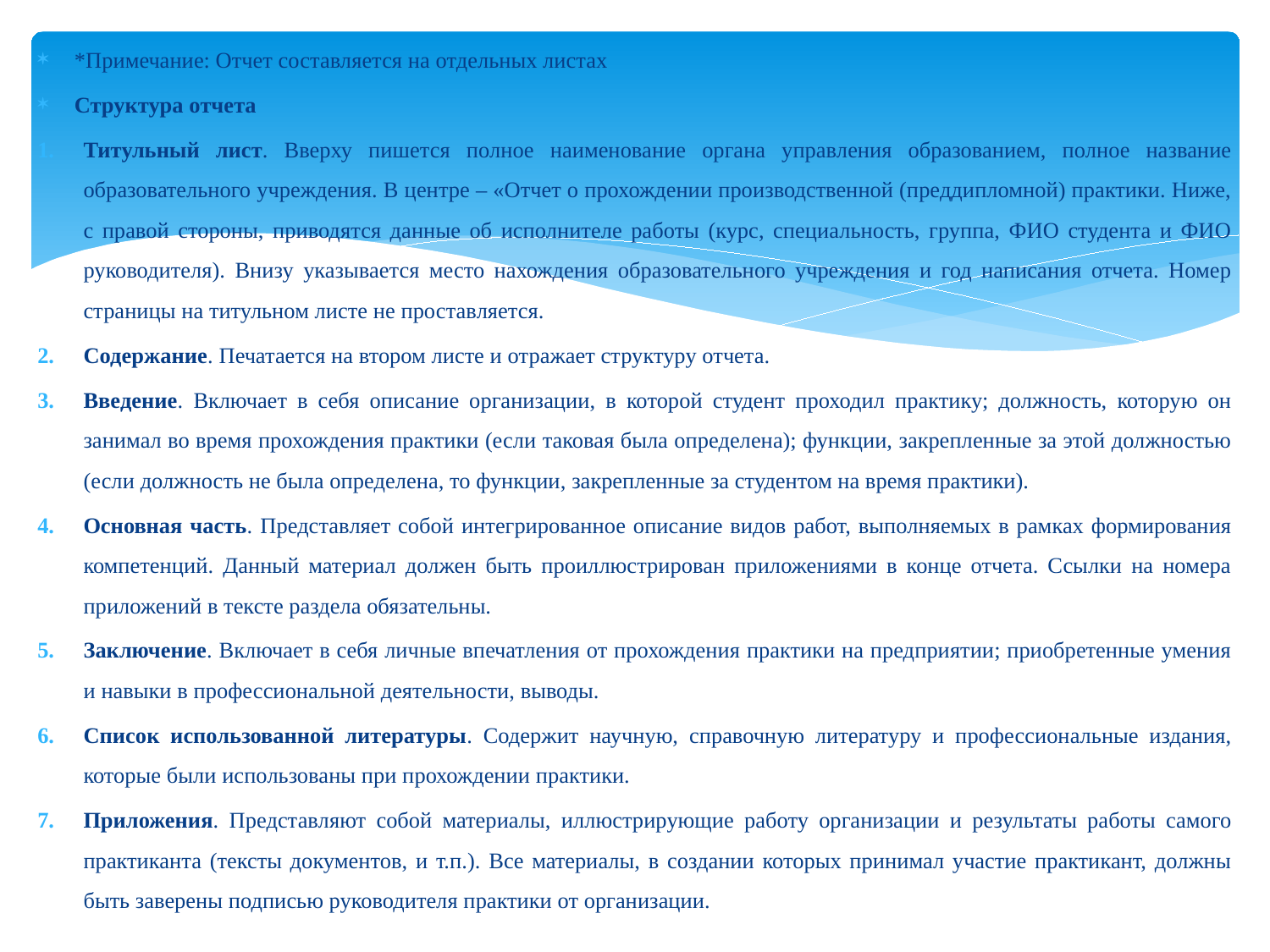

*Примечание: Отчет составляется на отдельных листах
Структура отчета
Титульный лист. Вверху пишется полное наименование органа управления образованием, полное название образовательного учреждения. В центре – «Отчет о прохождении производственной (преддипломной) практики. Ниже, с правой стороны, приводятся данные об исполнителе работы (курс, специальность, группа, ФИО студента и ФИО руководителя). Внизу указывается место нахождения образовательного учреждения и год написания отчета. Номер страницы на титульном листе не проставляется.
Содержание. Печатается на втором листе и отражает структуру отчета.
Введение. Включает в себя описание организации, в которой студент проходил практику; должность, которую он занимал во время прохождения практики (если таковая была определена); функции, закрепленные за этой должностью (если должность не была определена, то функции, закрепленные за студентом на время практики).
Основная часть. Представляет собой интегрированное описание видов работ, выполняемых в рамках формирования компетенций. Данный материал должен быть проиллюстрирован приложениями в конце отчета. Ссылки на номера приложений в тексте раздела обязательны.
Заключение. Включает в себя личные впечатления от прохождения практики на предприятии; приобретенные умения и навыки в профессиональной деятельности, выводы.
Список использованной литературы. Содержит научную, справочную литературу и профессиональные издания, которые были использованы при прохождении практики.
Приложения. Представляют собой материалы, иллюстрирующие работу организации и результаты работы самого практиканта (тексты документов, и т.п.). Все материалы, в создании которых принимал участие практикант, должны быть заверены подписью руководителя практики от организации.